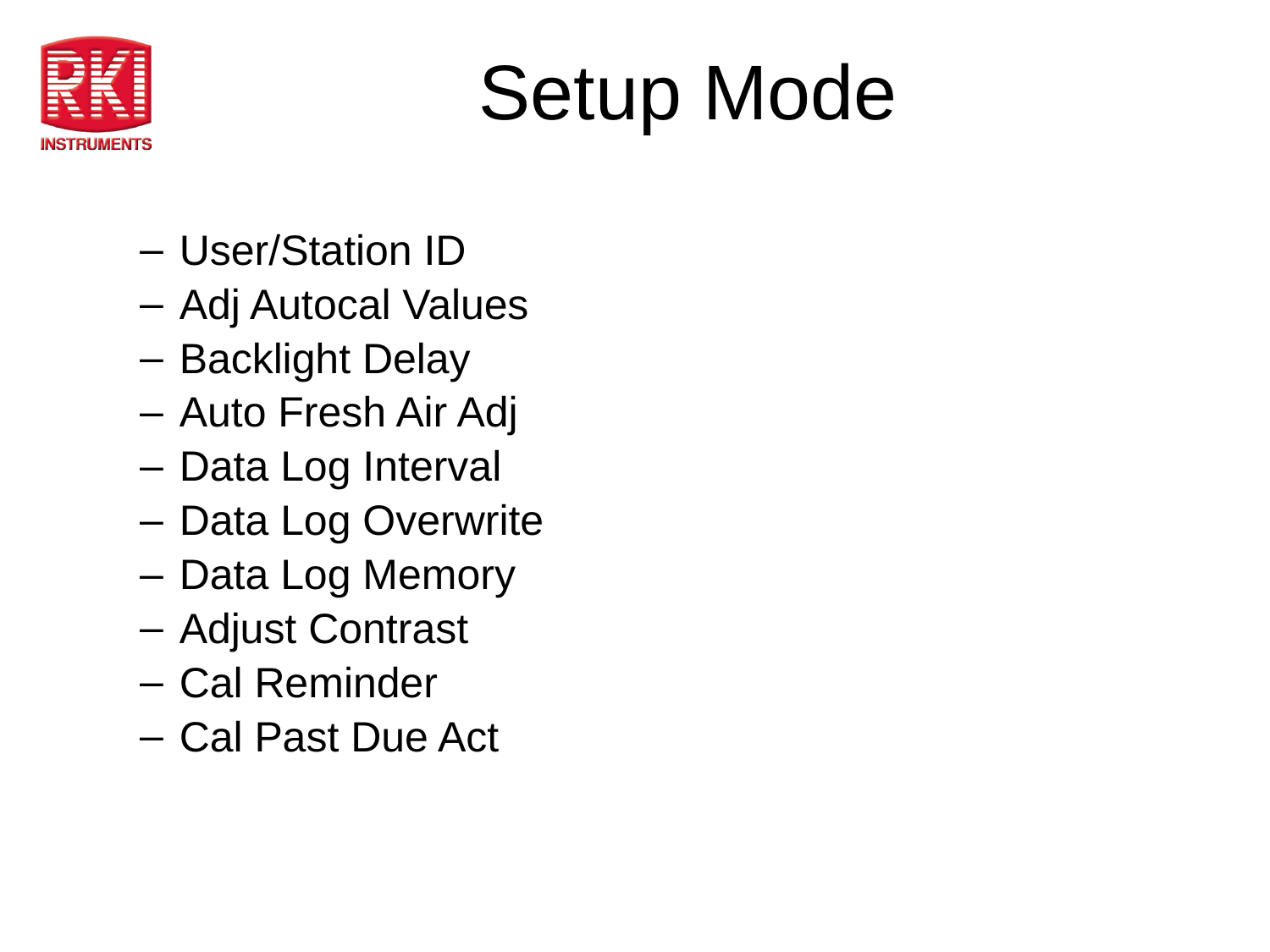

# Setup Mode
User/Station ID
Adj Autocal Values
Backlight Delay
Auto Fresh Air Adj
Data Log Interval
Data Log Overwrite
Data Log Memory
Adjust Contrast
Cal Reminder
Cal Past Due Act